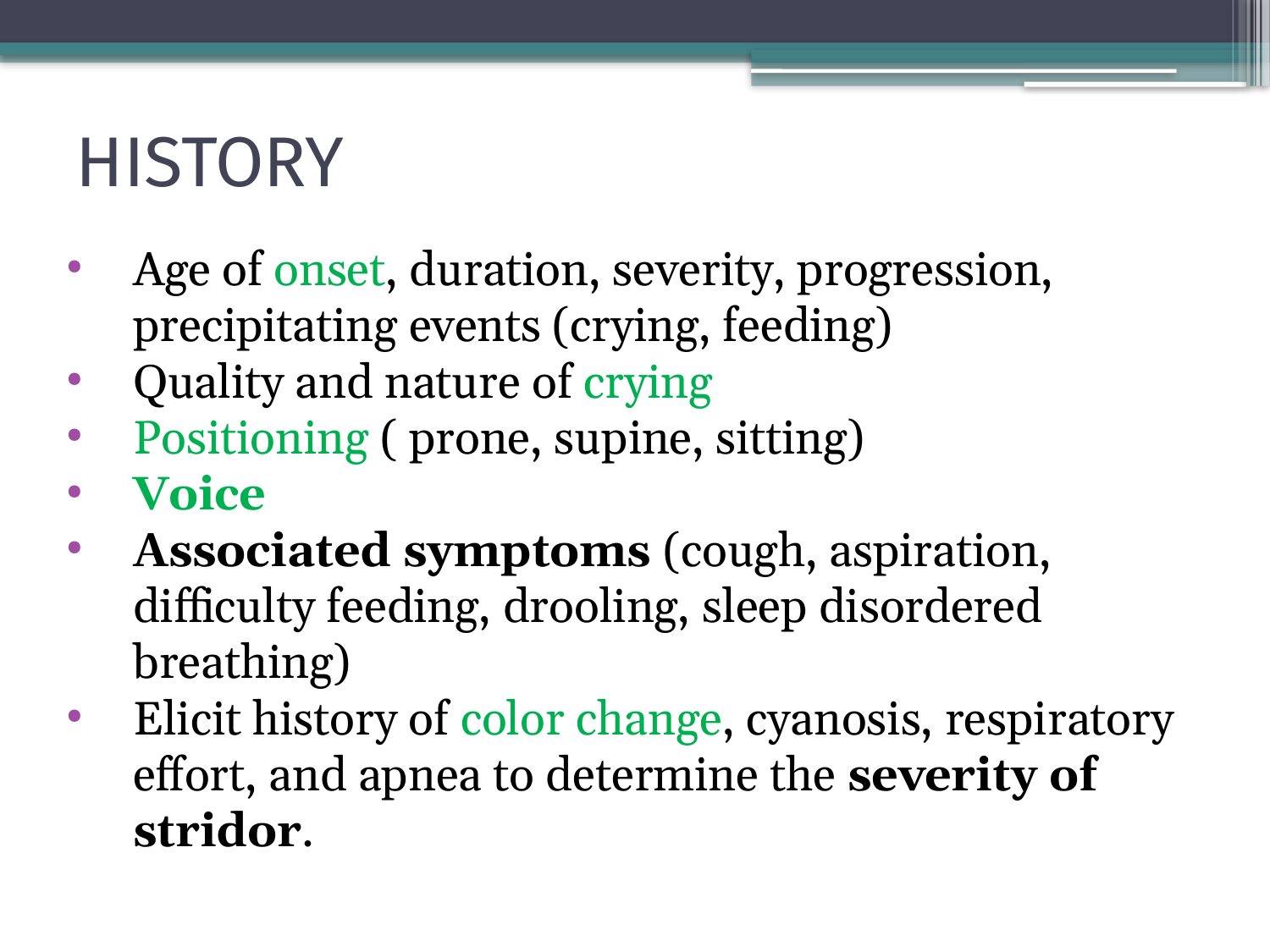

# HISTORY
Age of onset, duration, severity, progression, precipitating events (crying, feeding)
Quality and nature of crying
Positioning ( prone, supine, sitting)
Voice
Associated symptoms (cough, aspiration, difficulty feeding, drooling, sleep disordered breathing)
Elicit history of color change, cyanosis, respiratory effort, and apnea to determine the severity of stridor.